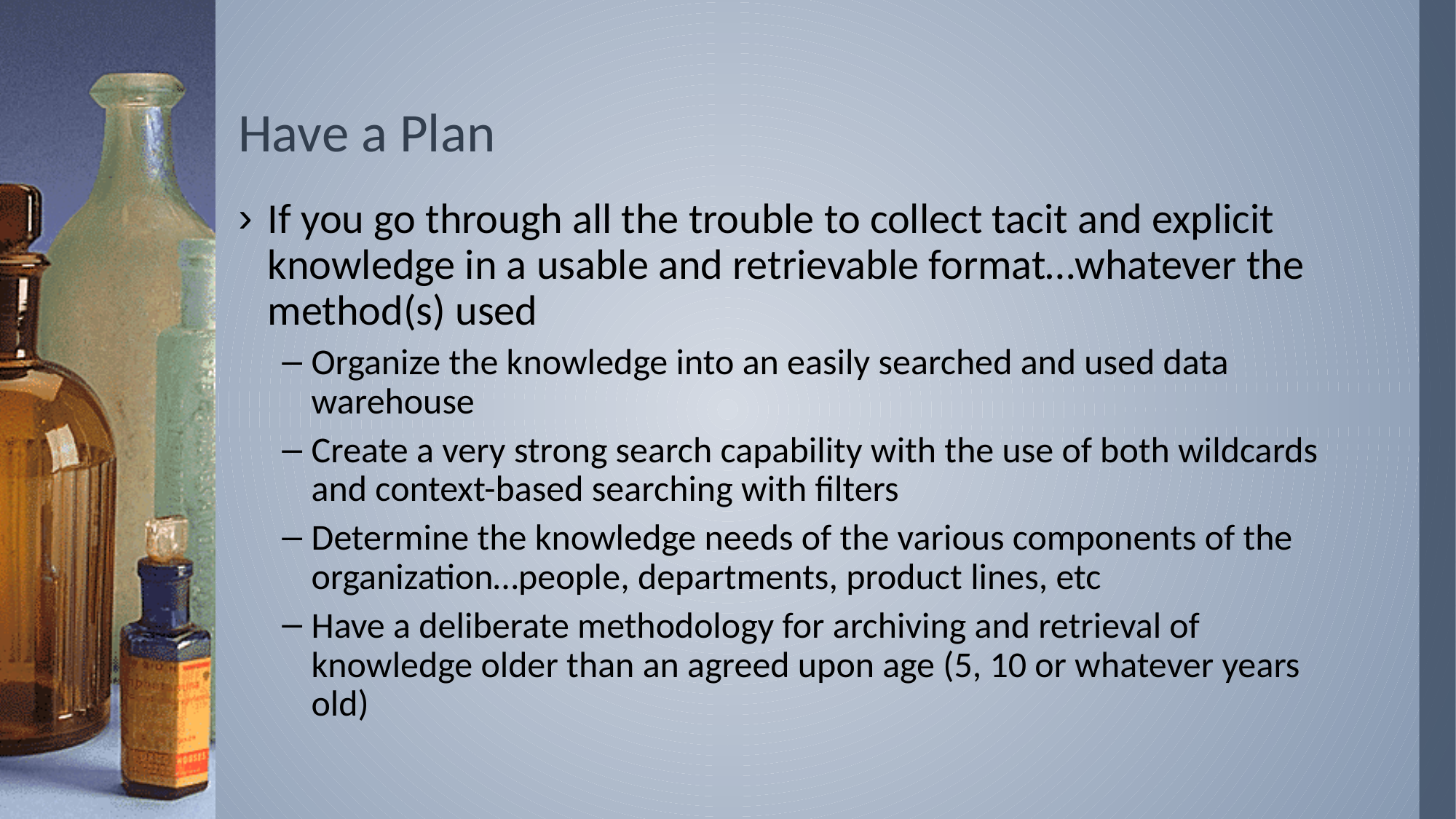

# Have a Plan
If you go through all the trouble to collect tacit and explicit knowledge in a usable and retrievable format…whatever the method(s) used
Organize the knowledge into an easily searched and used data warehouse
Create a very strong search capability with the use of both wildcards and context-based searching with filters
Determine the knowledge needs of the various components of the organization…people, departments, product lines, etc
Have a deliberate methodology for archiving and retrieval of knowledge older than an agreed upon age (5, 10 or whatever years old)